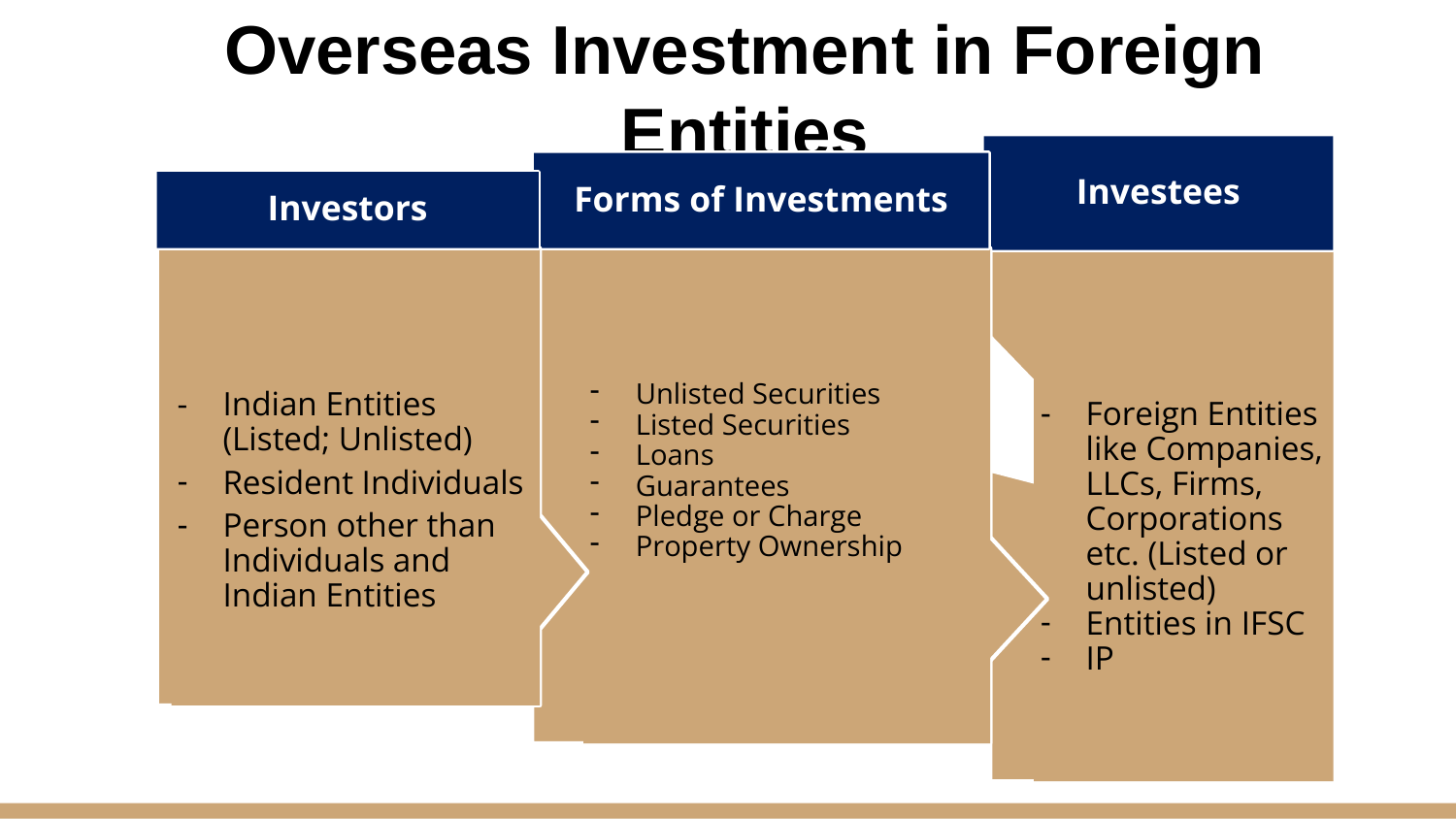

# Overseas Investment in Foreign Entities

Investees

Forms of Investments

Investors

-	Indian Entities (Listed; Unlisted)
Resident Individuals
Person other than Individuals and Indian Entities

Unlisted Securities
Listed Securities
Loans
Guarantees
Pledge or Charge
Property Ownership

Foreign Entities like Companies, LLCs, Firms, Corporations etc. (Listed or unlisted)
Entities in IFSC
IP